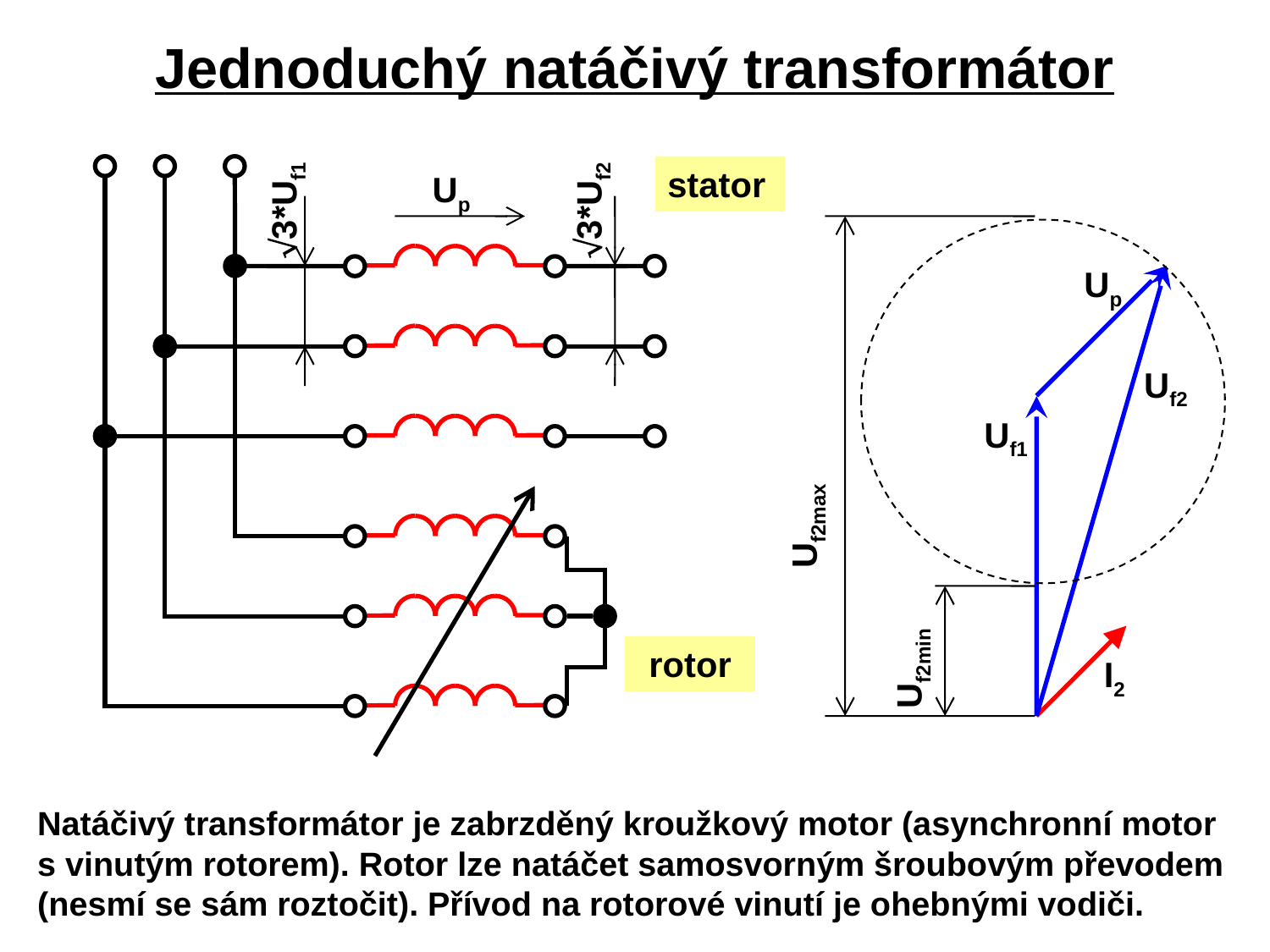

Jednoduchý natáčivý transformátor

stator
Up
√3*Uf1
√3*Uf2

Up

Uf2

Uf1
Uf2max

Uf2min
rotor
I2

Natáčivý transformátor je zabrzděný kroužkový motor (asynchronní motor s vinutým rotorem). Rotor lze natáčet samosvorným šroubovým převodem (nesmí se sám roztočit). Přívod na rotorové vinutí je ohebnými vodiči.